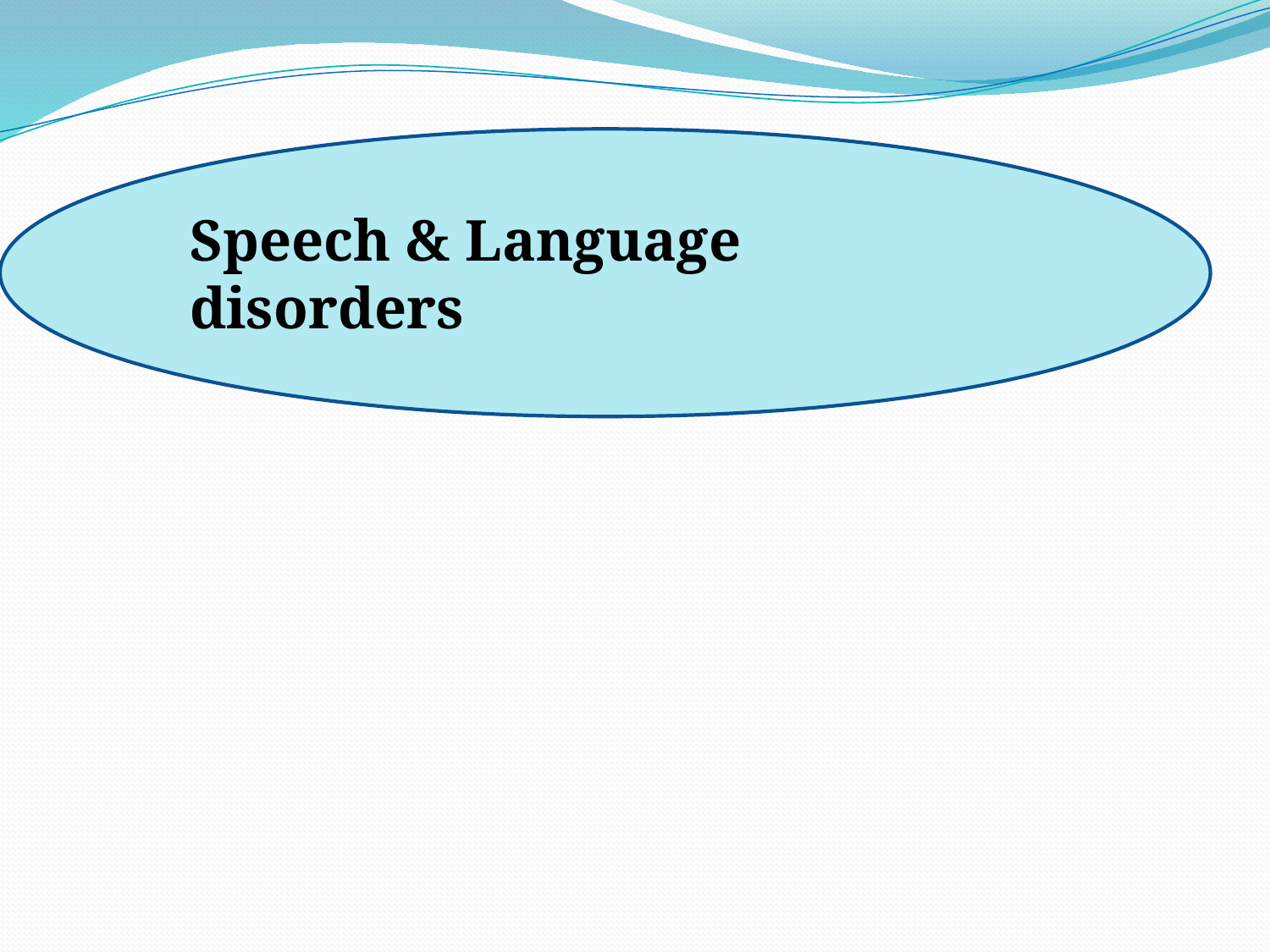

Speech & Language disorders
speech and language disorders?